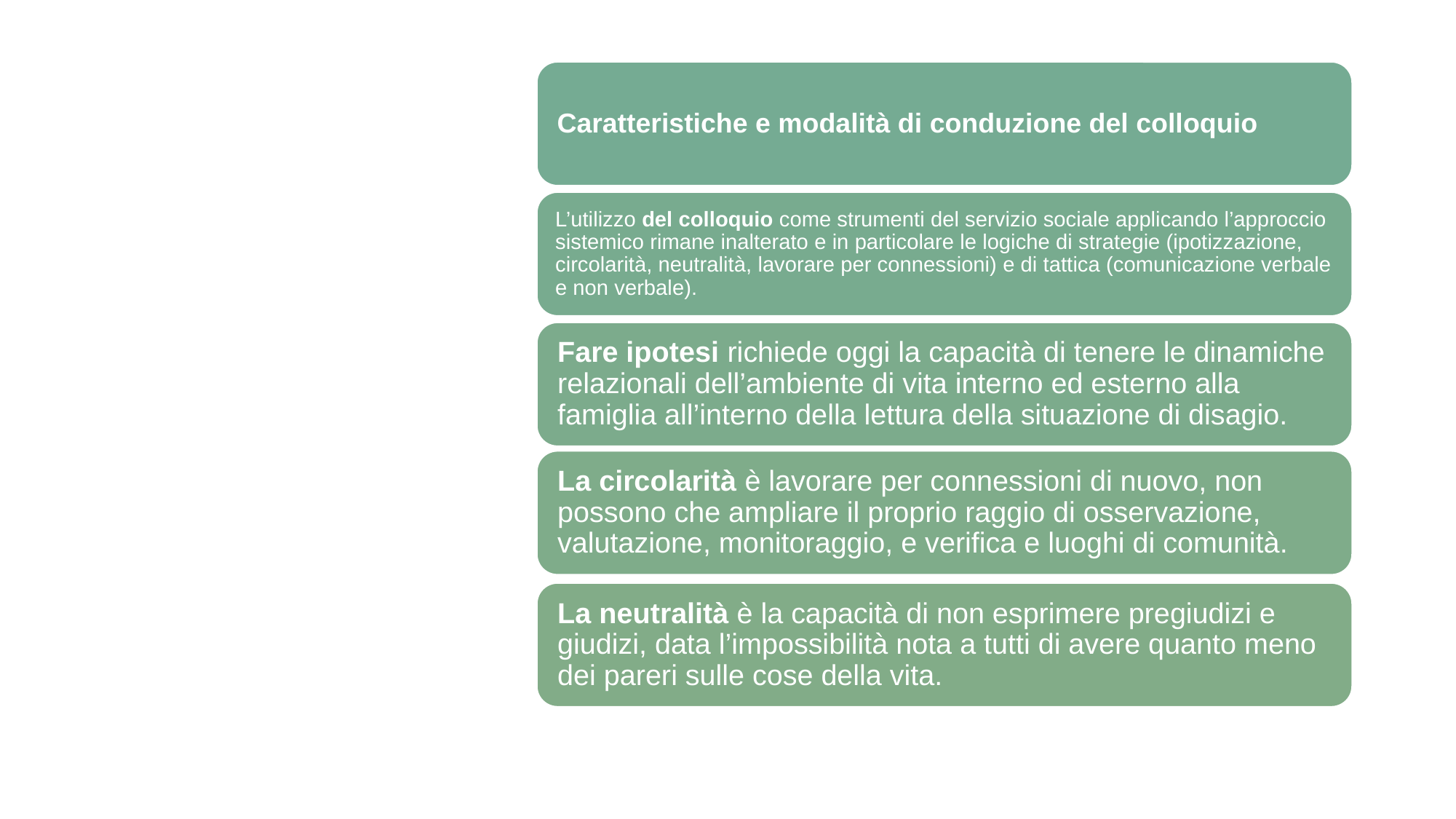

Caratteristiche e modalità di conduzione del colloquio
L’utilizzo del colloquio come strumenti del servizio sociale applicando l’approccio sistemico rimane inalterato e in particolare le logiche di strategie (ipotizzazione, circolarità, neutralità, lavorare per connessioni) e di tattica (comunicazione verbale e non verbale).
Fare ipotesi richiede oggi la capacità di tenere le dinamiche relazionali dell’ambiente di vita interno ed esterno alla famiglia all’interno della lettura della situazione di disagio.
La circolarità è lavorare per connessioni di nuovo, non possono che ampliare il proprio raggio di osservazione, valutazione, monitoraggio, e verifica e luoghi di comunità.
La neutralità è la capacità di non esprimere pregiudizi e giudizi, data l’impossibilità nota a tutti di avere quanto meno dei pareri sulle cose della vita.